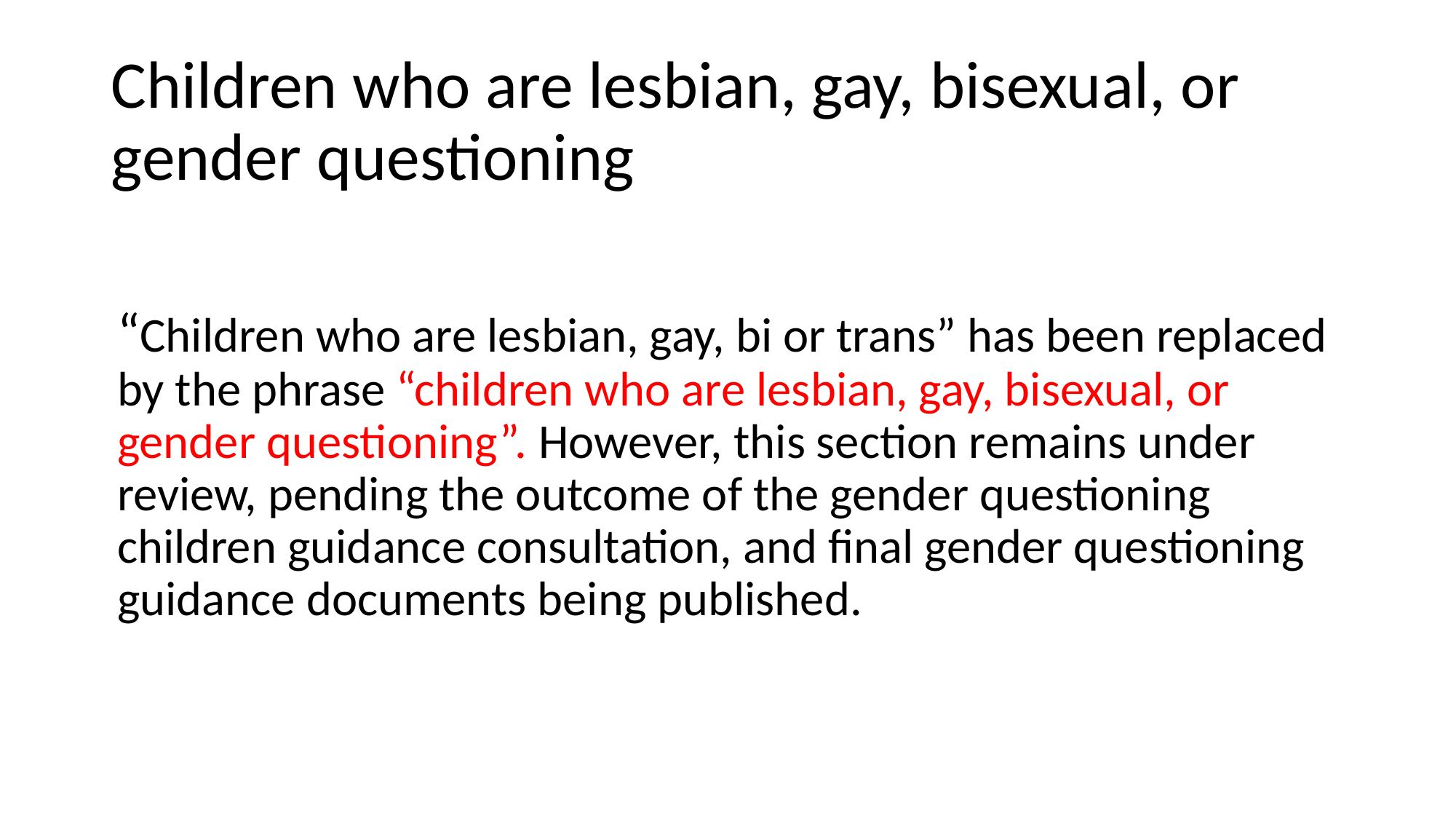

# Children who are lesbian, gay, bisexual, or gender questioning
“Children who are lesbian, gay, bi or trans” has been replaced by the phrase “children who are lesbian, gay, bisexual, or gender questioning”. However, this section remains under review, pending the outcome of the gender questioning children guidance consultation, and final gender questioning guidance documents being published.